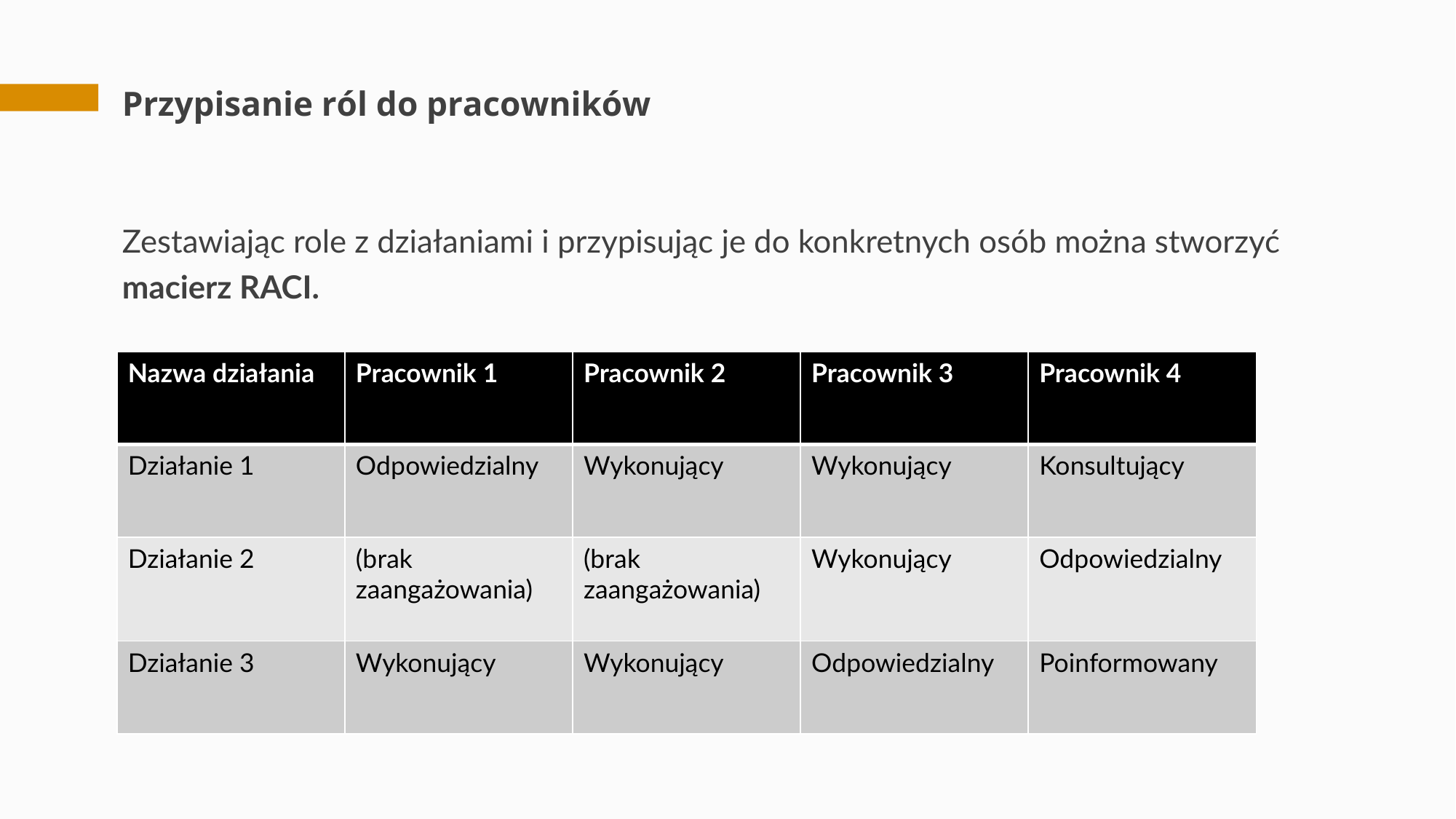

# Przypisanie ról do pracowników
Zestawiając role z działaniami i przypisując je do konkretnych osób można stworzyć macierz RACI.
| Nazwa działania | Pracownik 1 | Pracownik 2 | Pracownik 3 | Pracownik 4 |
| --- | --- | --- | --- | --- |
| Działanie 1 | Odpowiedzialny | Wykonujący | Wykonujący | Konsultujący |
| Działanie 2 | (brak zaangażowania) | (brak zaangażowania) | Wykonujący | Odpowiedzialny |
| Działanie 3 | Wykonujący | Wykonujący | Odpowiedzialny | Poinformowany |